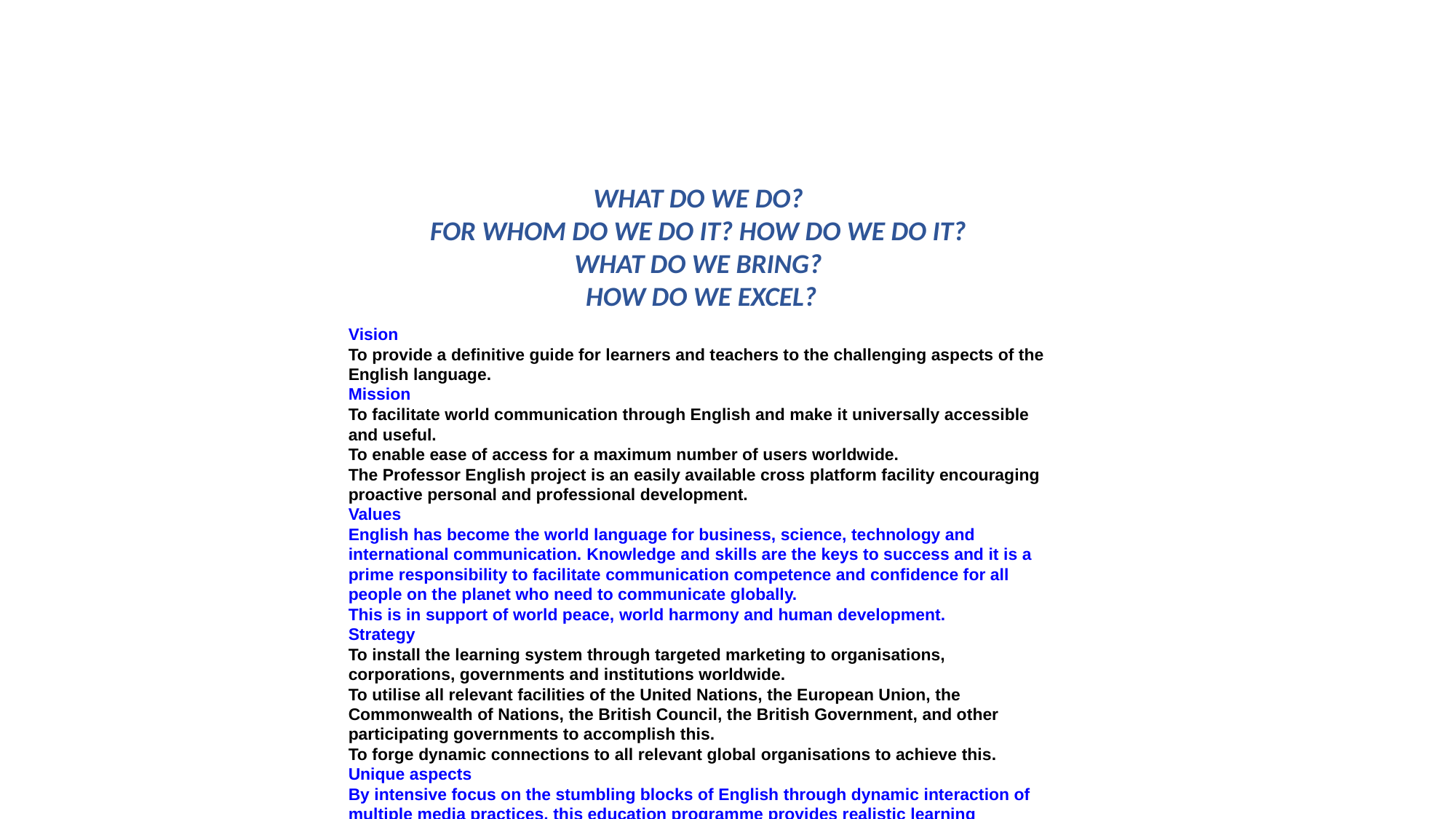

WHAT DO WE DO?
FOR WHOM DO WE DO IT? HOW DO WE DO IT?
WHAT DO WE BRING?
HOW DO WE EXCEL?
Vision
To provide a definitive guide for learners and teachers to the challenging aspects of the English language.
Mission
To facilitate world communication through English and make it universally accessible and useful.
To enable ease of access for a maximum number of users worldwide.
The Professor English project is an easily available cross platform facility encouraging proactive personal and professional development.
Values
English has become the world language for business, science, technology and international communication. Knowledge and skills are the keys to success and it is a prime responsibility to facilitate communication competence and confidence for all people on the planet who need to communicate globally.
This is in support of world peace, world harmony and human development.
Strategy
To install the learning system through targeted marketing to organisations, corporations, governments and institutions worldwide.
To utilise all relevant facilities of the United Nations, the European Union, the Commonwealth of Nations, the British Council, the British Government, and other participating governments to accomplish this.
To forge dynamic connections to all relevant global organisations to achieve this.
Unique aspects
By intensive focus on the stumbling blocks of English through dynamic interaction of multiple media practices, this education programme provides realistic learning scenarios for intermediate to advanced students and operational training material for teachers.
We would like to work with you to facilitate this worldwide opportunity.
Please visit www.professorenglish.uk   and contact us.
The English Learning Project Team   17.04.2018   A NONPROFIT INITIATIVE
Contact: +44 1865 600397